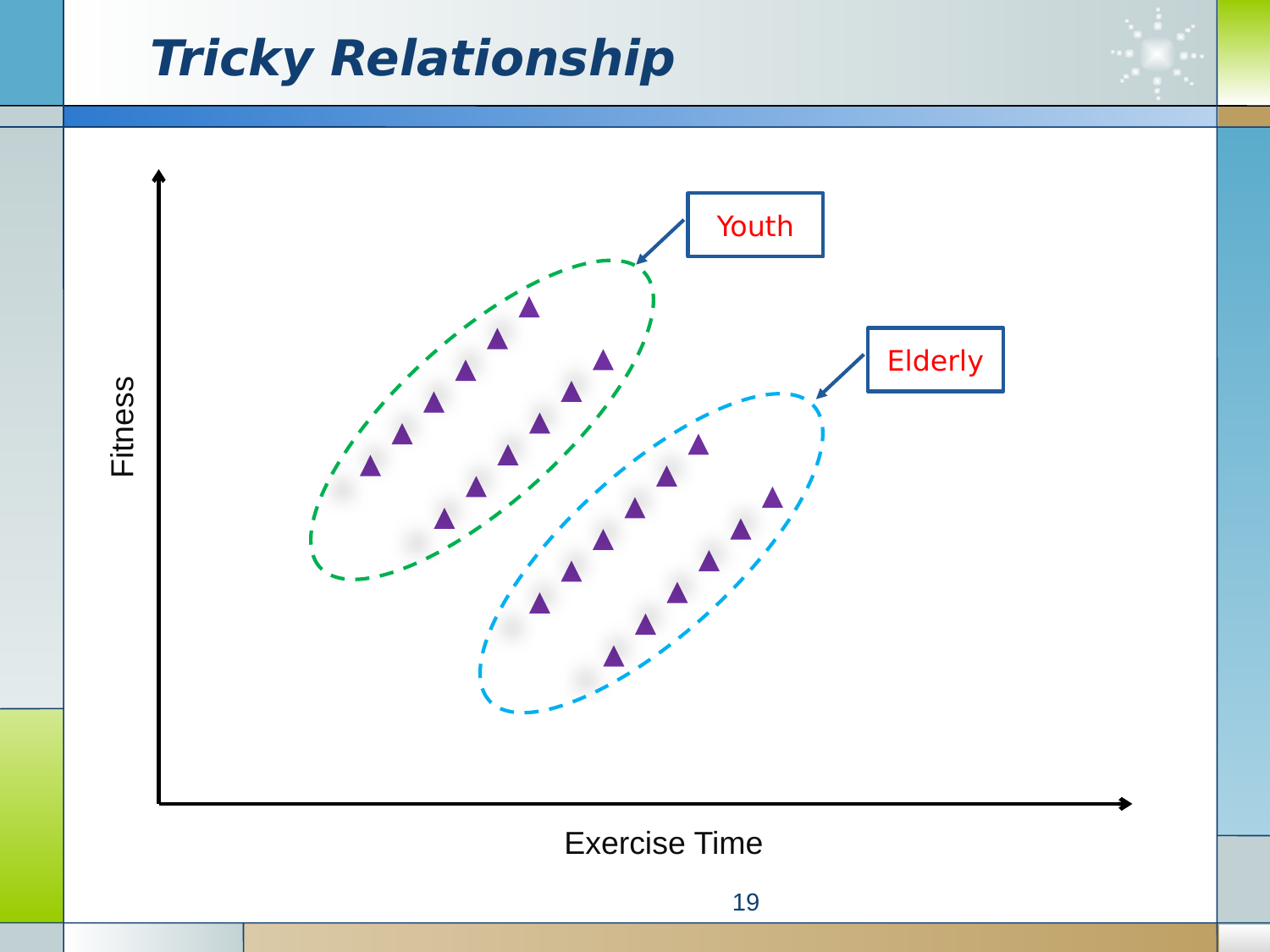

# Tricky Relationship
Youth

Elderly

Fitness

Exercise Time
19